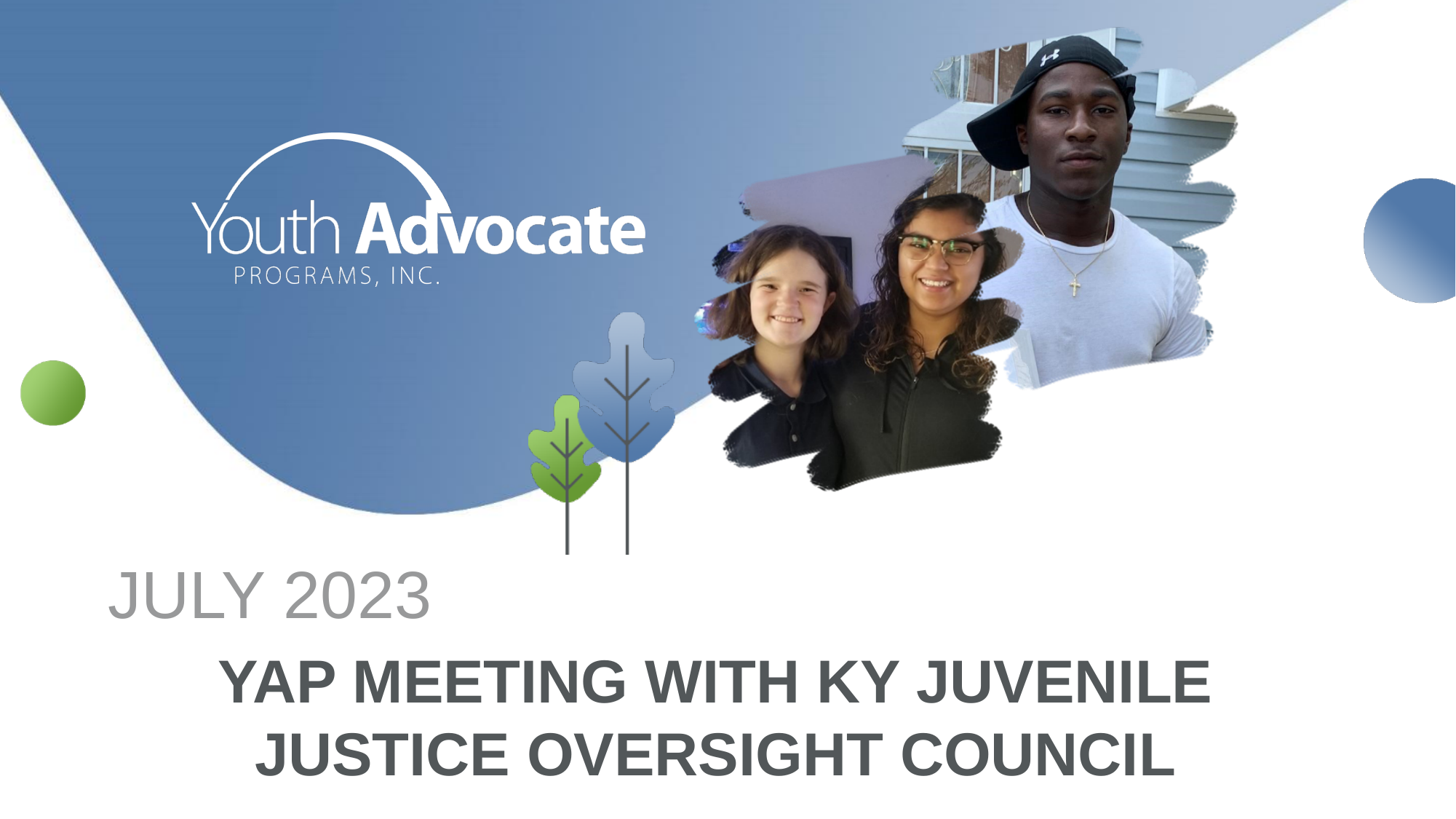

JULY 2023
# YAP Meeting with KY Juvenile justice oversight council